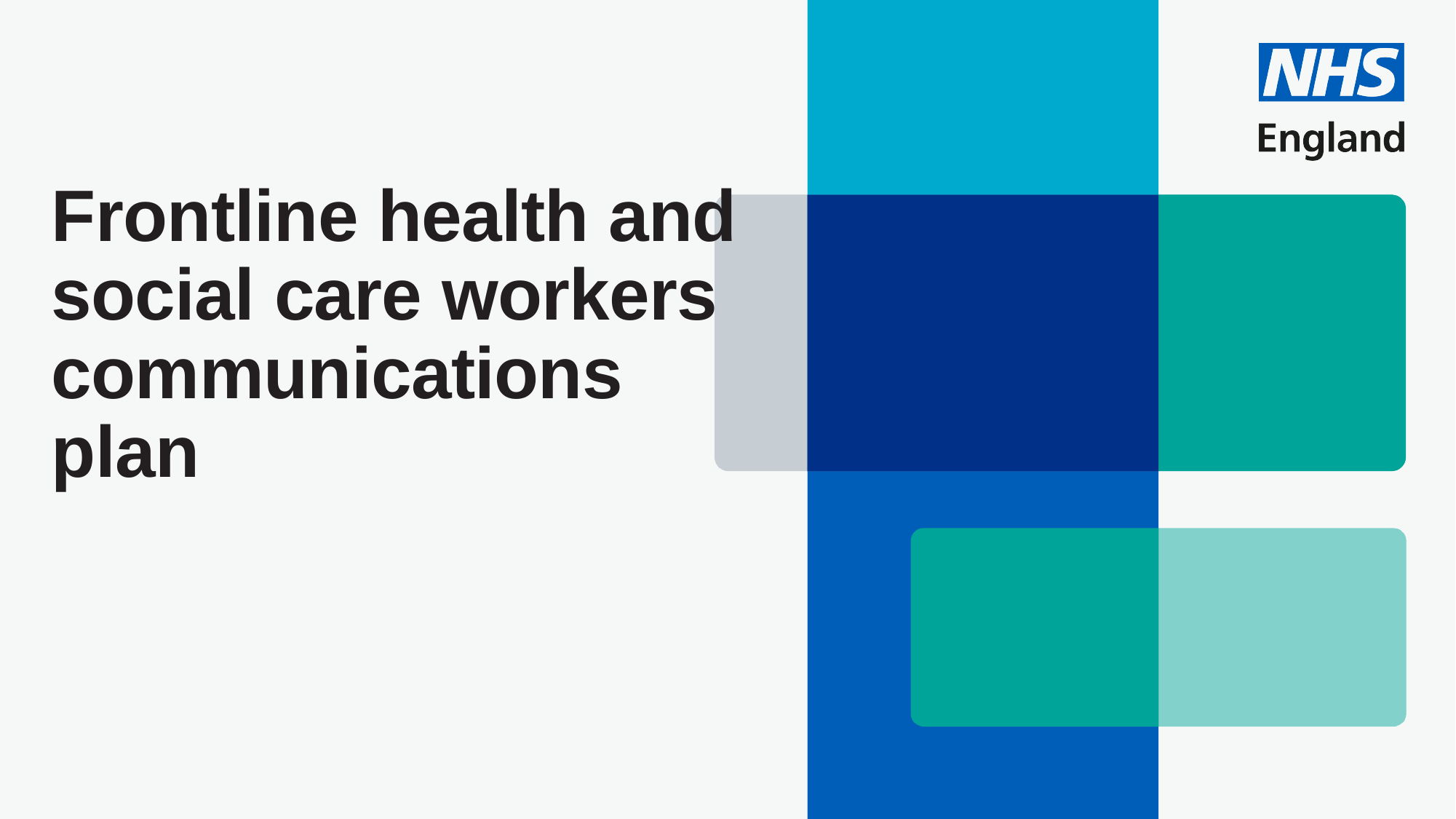

# Frontline health and social care workers  communications plan